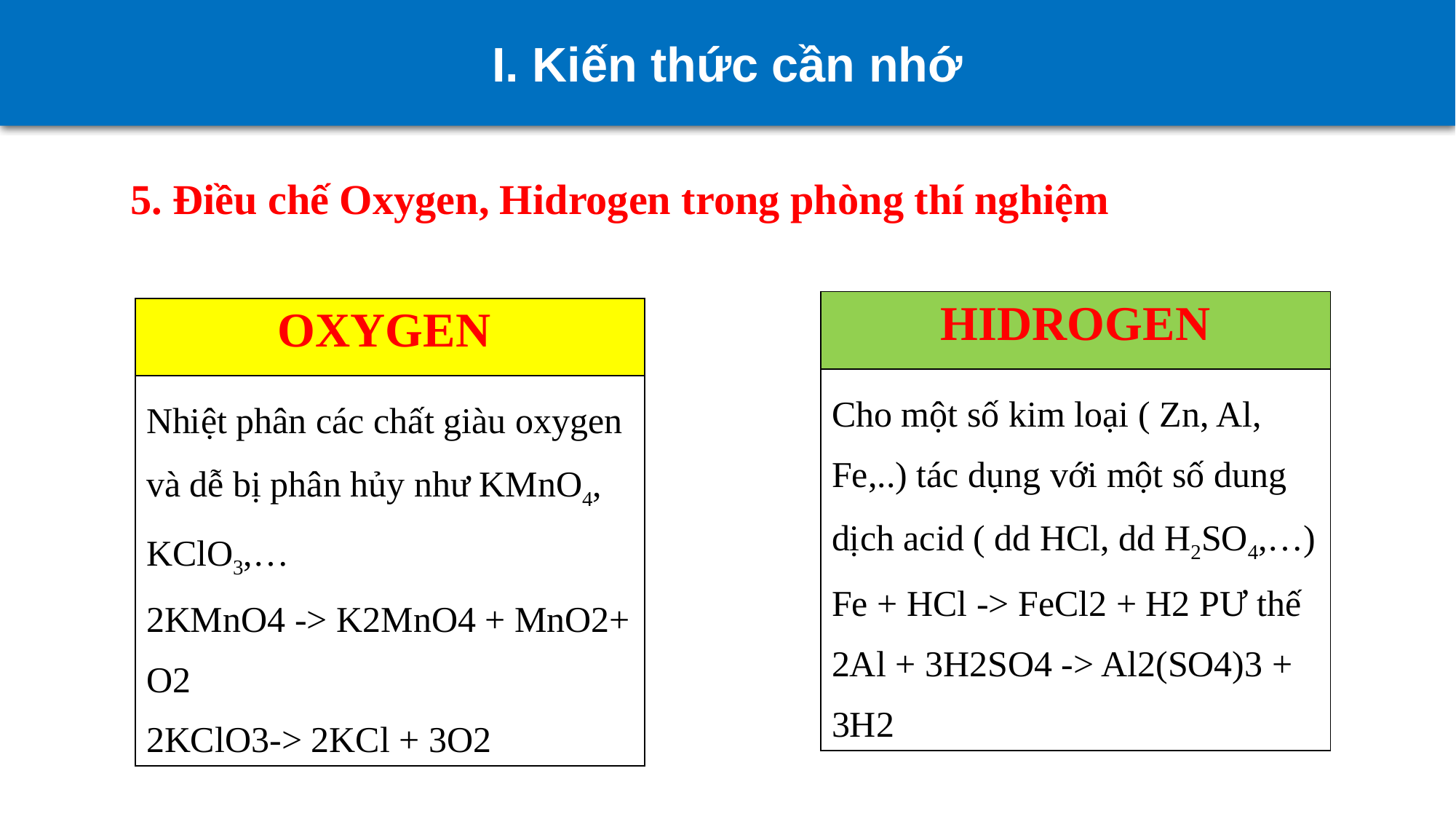

I. Kiến thức cần nhớ
5. Điều chế Oxygen, Hidrogen trong phòng thí nghiệm
| HIDROGEN |
| --- |
| Cho một số kim loại ( Zn, Al, Fe,..) tác dụng với một số dung dịch acid ( dd HCl, dd H2SO4,…) Fe + HCl -> FeCl2 + H2 PƯ thế 2Al + 3H2SO4 -> Al2(SO4)3 + 3H2 |
| OXYGEN |
| --- |
| Nhiệt phân các chất giàu oxygen và dễ bị phân hủy như KMnO4, KClO3,… 2KMnO4 -> K2MnO4 + MnO2+ O2 2KClO3-> 2KCl + 3O2 |